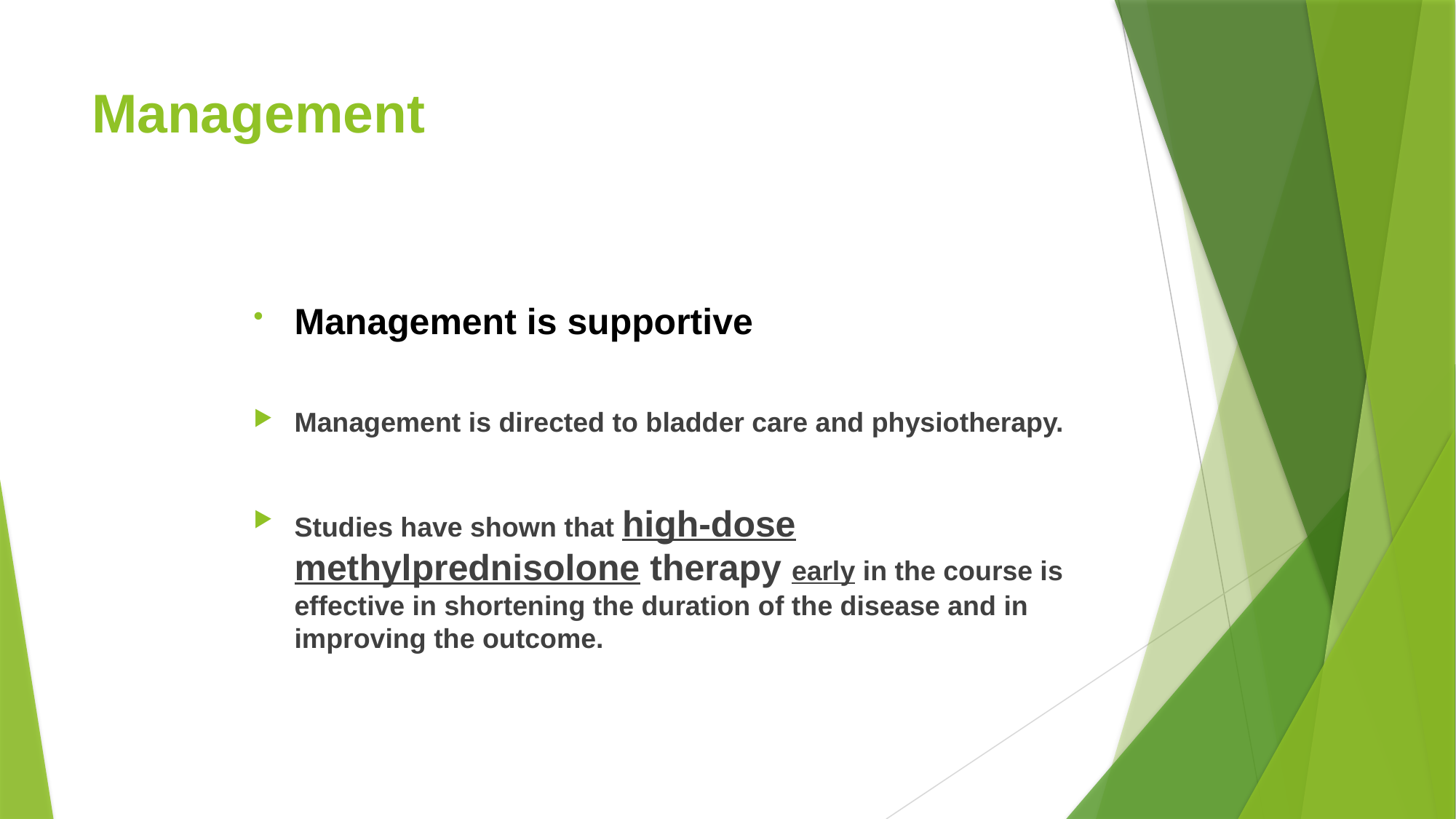

# Management

Management is supportive

Management is directed to bladder care and physiotherapy.

Studies have shown that high-dose methylprednisolone therapy early in the course is effective in shortening the duration of the disease and in improving the outcome.